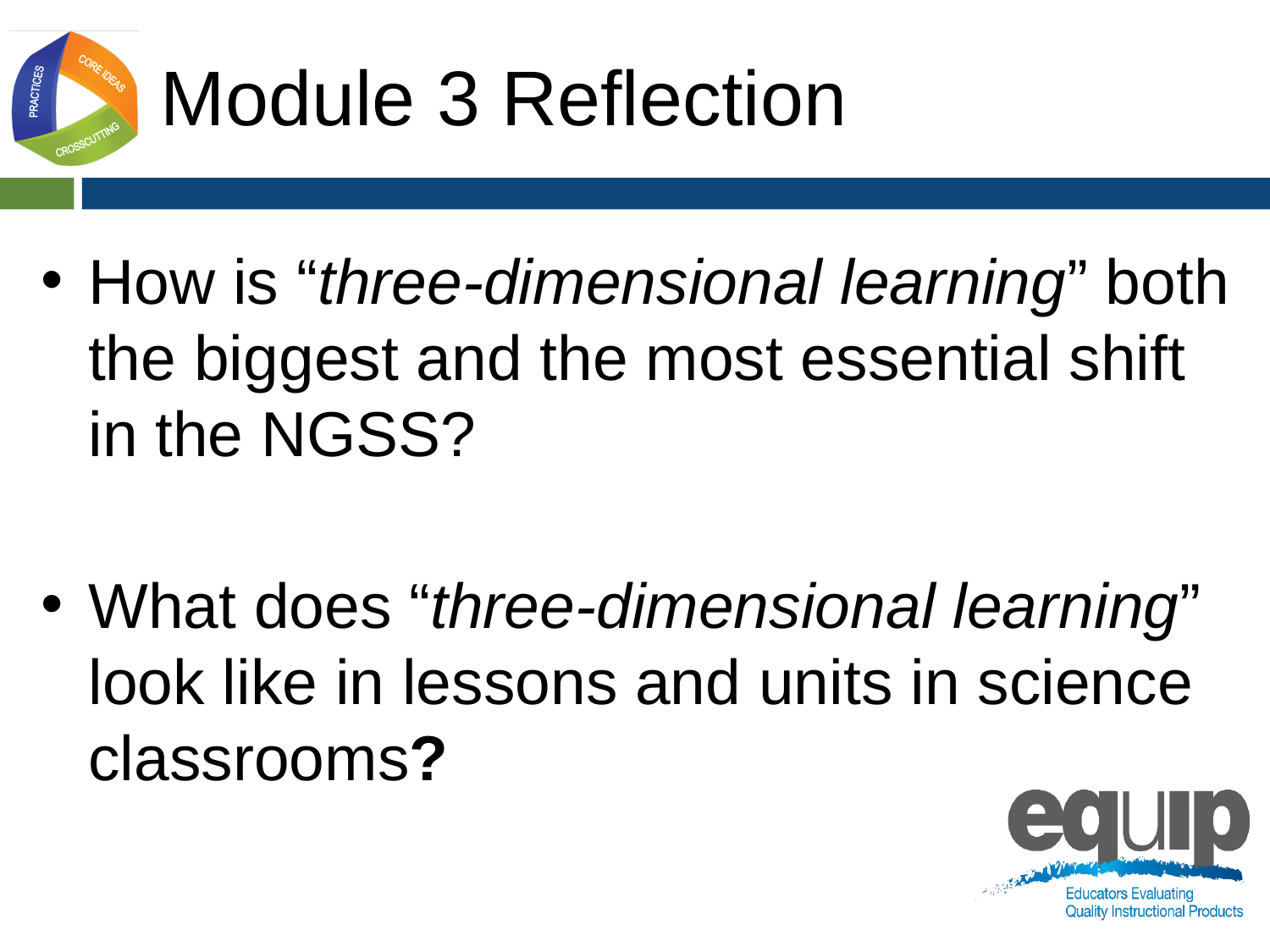

# Module 3 Reflection

How is “three-dimensional learning” both the biggest and the most essential shift in the NGSS?

What does “three-dimensional learning” look like in lessons and units in science classrooms?